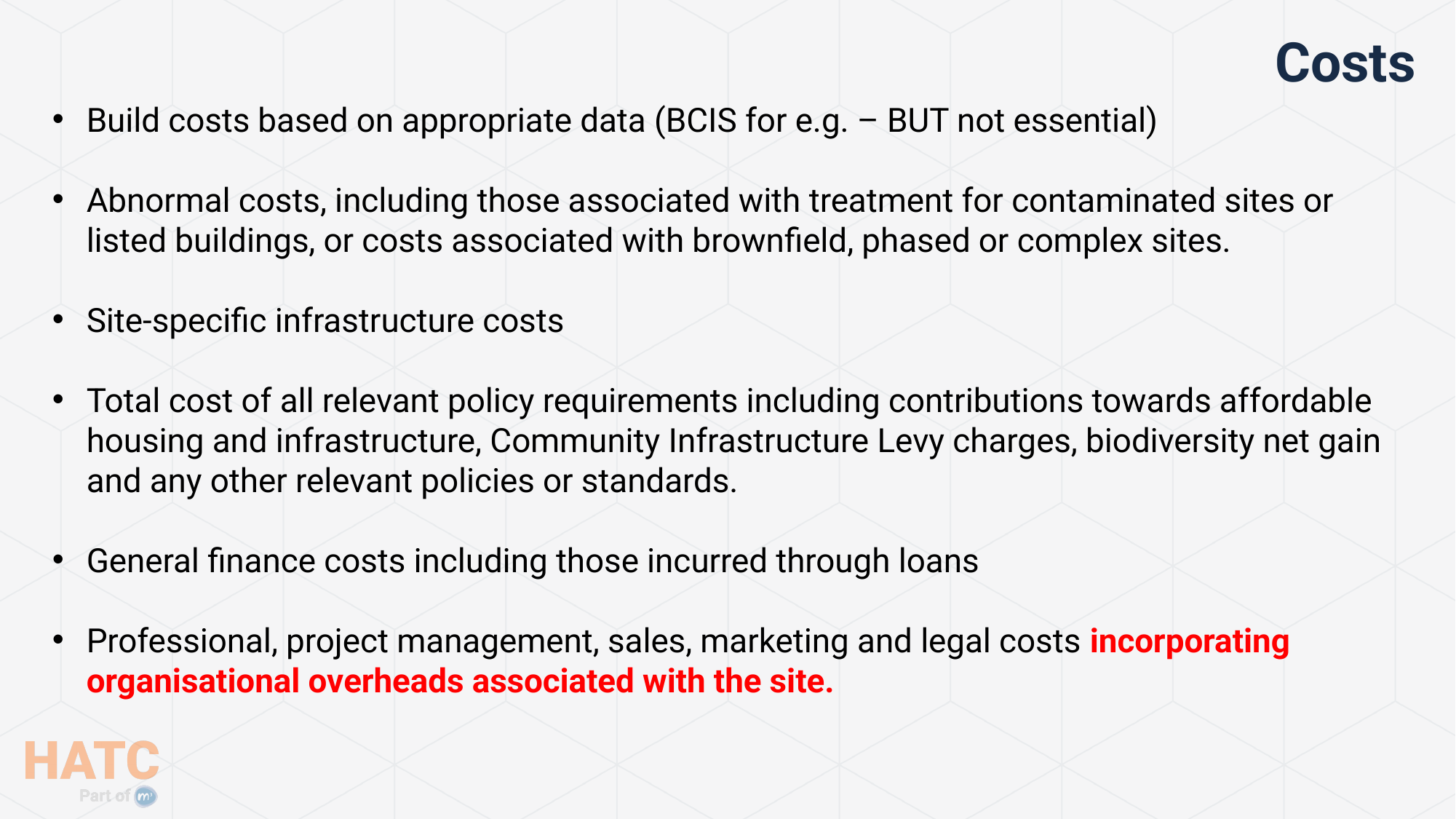

Costs
Build costs based on appropriate data (BCIS for e.g. – BUT not essential)

Abnormal costs, including those associated with treatment for contaminated sites or listed buildings, or costs associated with brownfield, phased or complex sites.

Site-specific infrastructure costs

Total cost of all relevant policy requirements including contributions towards affordable housing and infrastructure, Community Infrastructure Levy charges, biodiversity net gain and any other relevant policies or standards.

General finance costs including those incurred through loans

Professional, project management, sales, marketing and legal costs incorporating organisational overheads associated with the site.